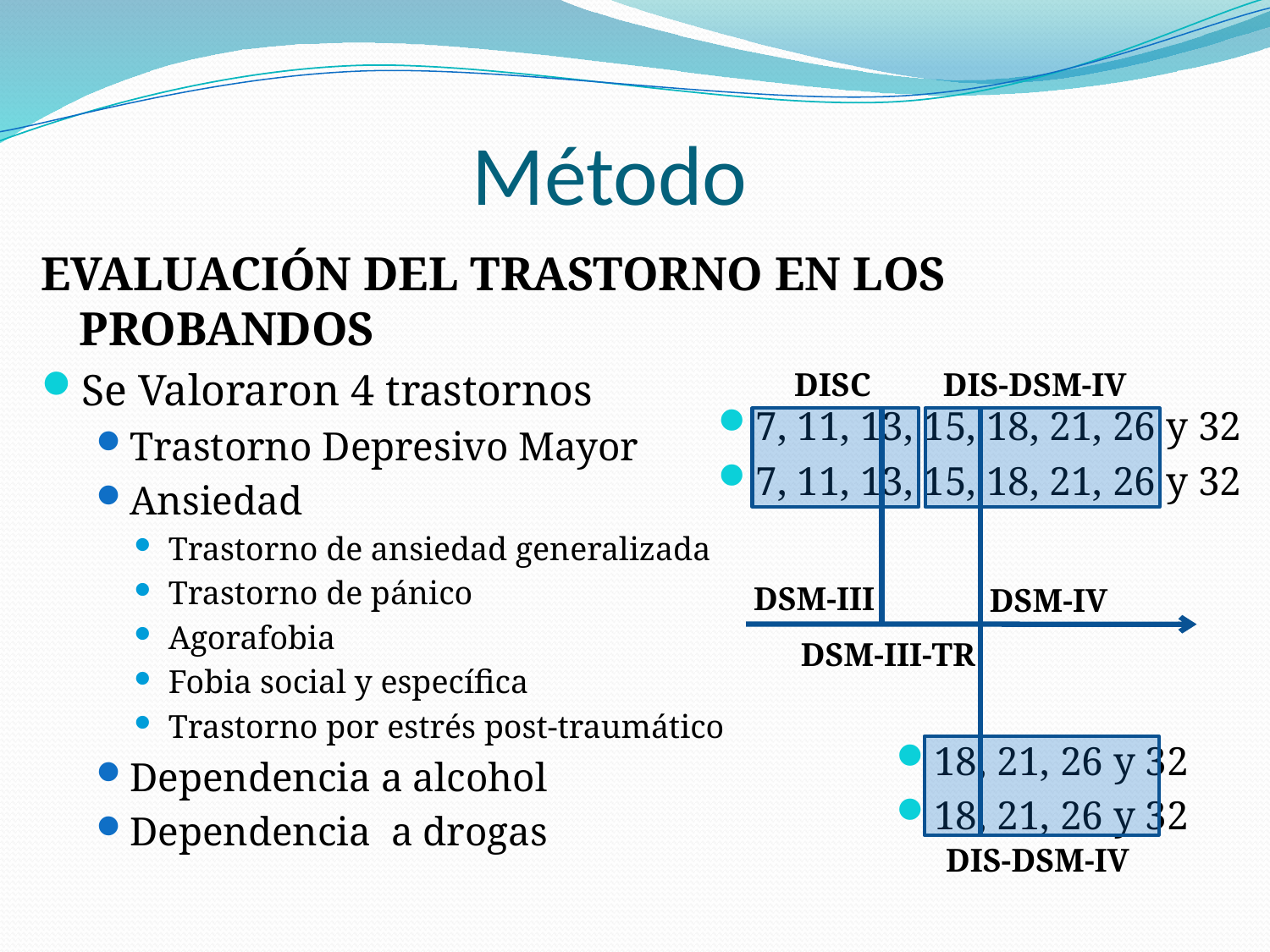

# Método
EVALUACIÓN DEL TRASTORNO EN LOS PROBANDOS
Se Valoraron 4 trastornos
Trastorno Depresivo Mayor
Ansiedad
Trastorno de ansiedad generalizada
Trastorno de pánico
Agorafobia
Fobia social y específica
Trastorno por estrés post-traumático
Dependencia a alcohol
Dependencia  a drogas
DISC

DIS-DSM-IV

7, 11, 13, 15, 18, 21, 26 y 32
7, 11, 13, 15, 18, 21, 26 y 32
DSM-III
DSM-III-TR
DSM-IV
18, 21, 26 y 32
18, 21, 26 y 32

DIS-DSM-IV